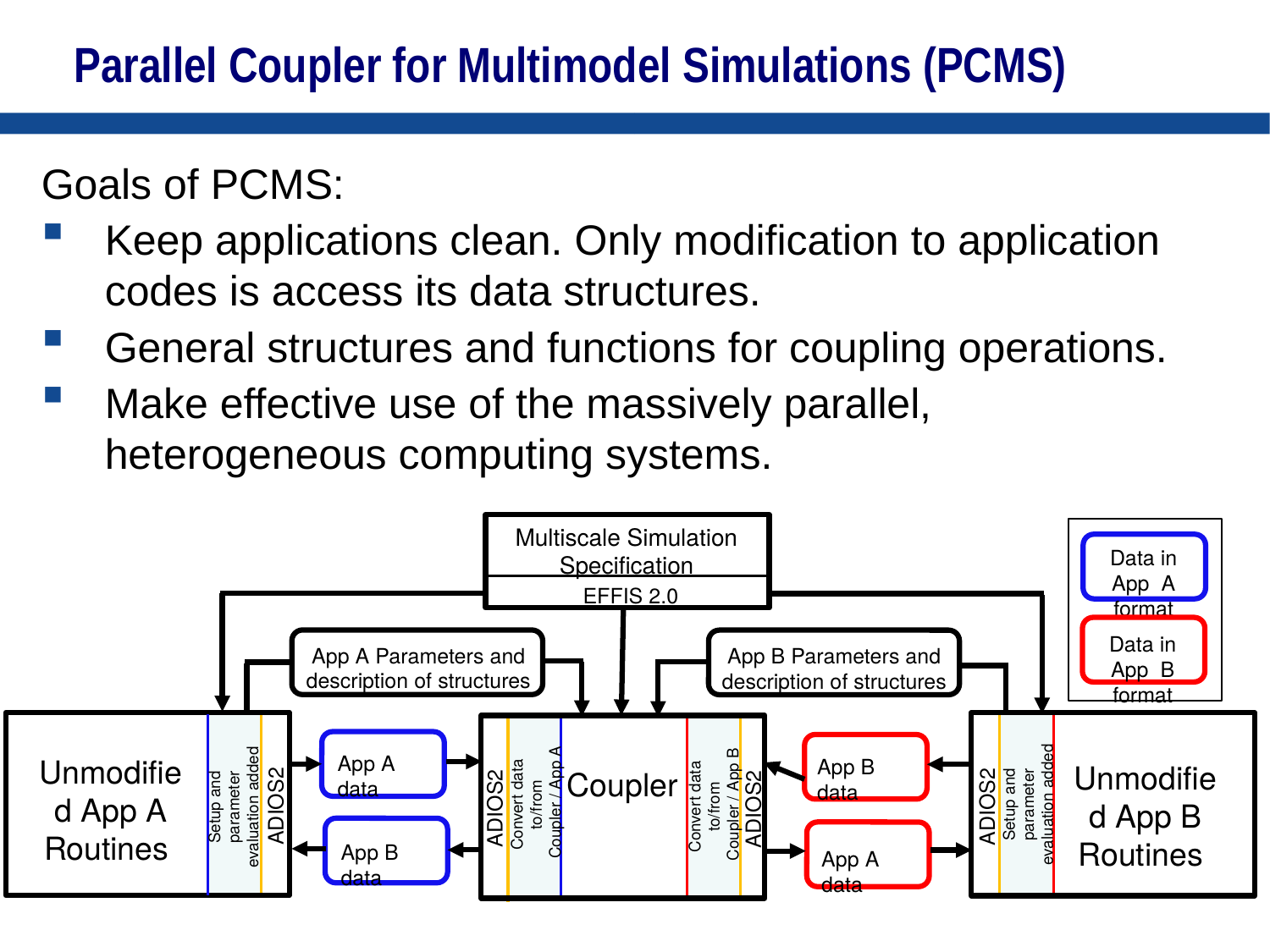

# Parallel Coupler for Multimodel Simulations (PCMS)
Goals of PCMS:
Keep applications clean. Only modification to application codes is access its data structures.
General structures and functions for coupling operations.
Make effective use of the massively parallel, heterogeneous computing systems.

Multiscale Simulation Specification

Data in App  A format
EFFIS 2.0

Data in App  B format

App A Parameters and description of structures
App B Parameters and description of structures

App A data
Unmodified App A Routines
App B data
Unmodified App B Routines
Coupler
ADIOS2
ADIOS2
ADIOS2
ADIOS2

App B data
App A data
Setup and parameter evaluation added
Convert data to/from
 Coupler / App A
Convert data to/from
 Coupler / App B
Setup and parameter evaluation added